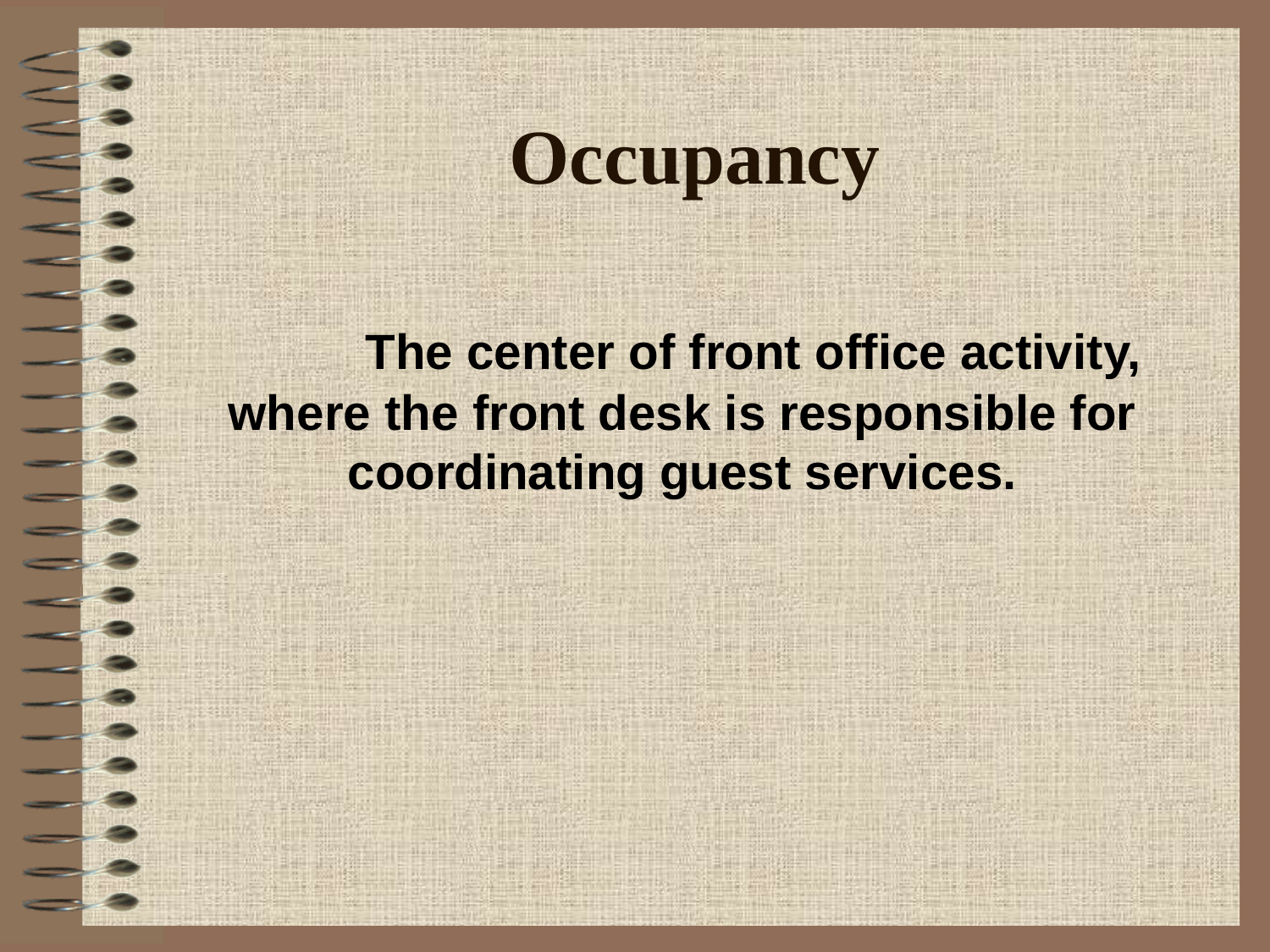

# Occupancy
          The center of front office activity, where the front desk is responsible for coordinating guest services.